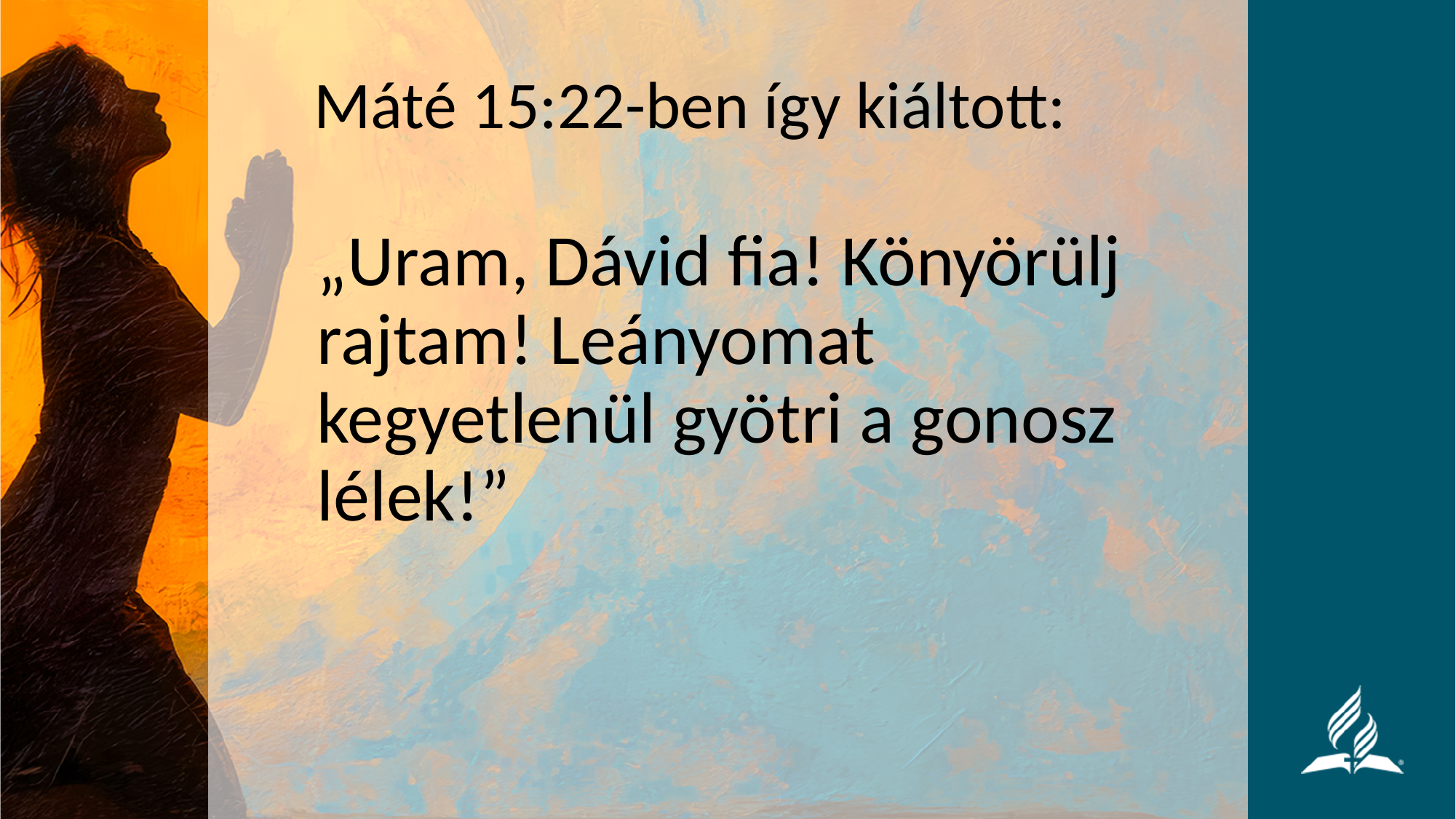

# Máté 15:22-ben így kiáltott:
„Uram, Dávid fia! Könyörülj rajtam! Leányomat kegyetlenül gyötri a gonosz lélek!”